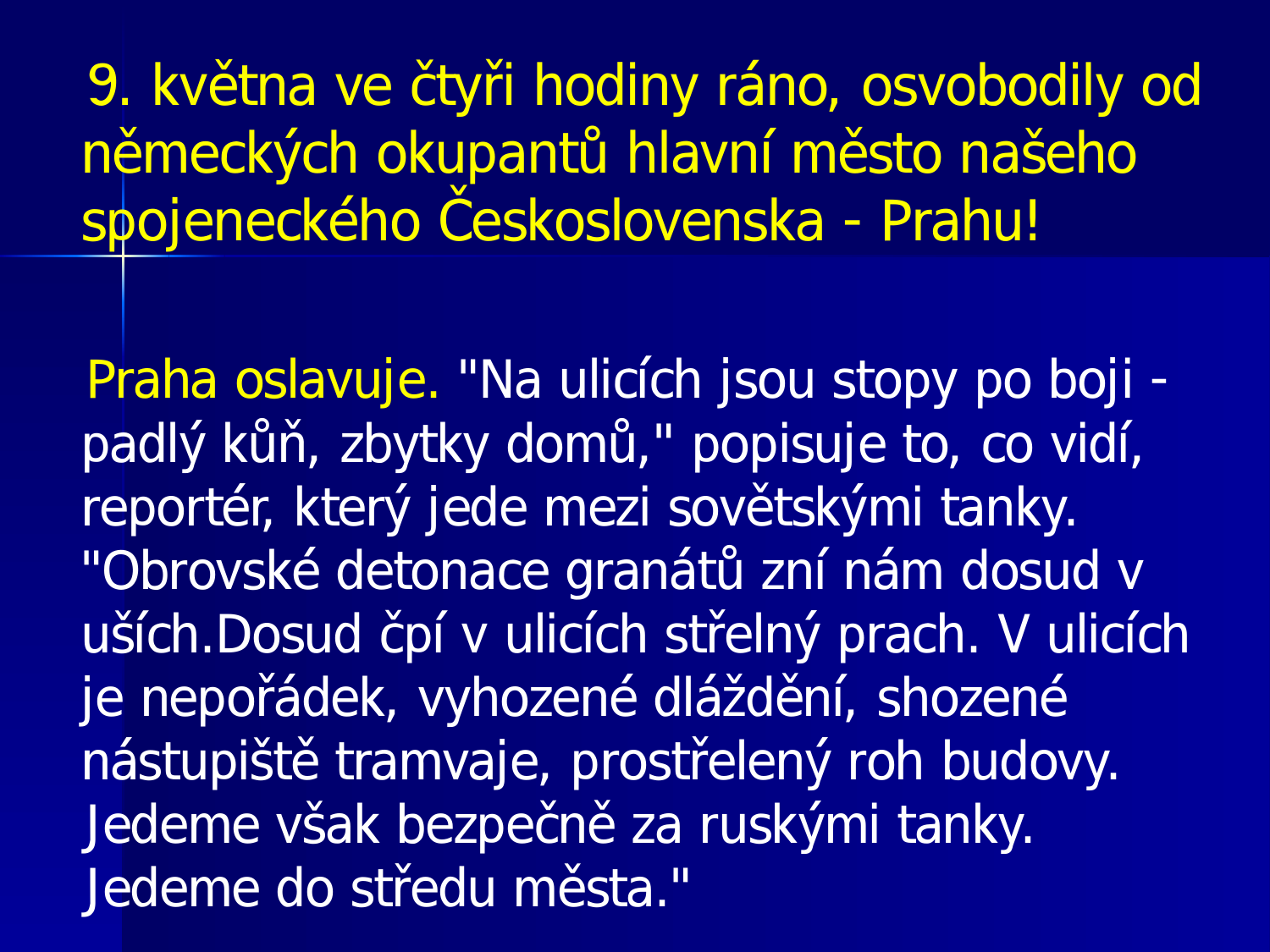

9. května ve čtyři hodiny ráno, osvobodily od německých okupantů hlavní město našeho spojeneckého Československa - Prahu!

   Praha oslavuje. "Na ulicích jsou stopy po boji - padlý kůň, zbytky domů," popisuje to, co vidí, reportér, který jede mezi sovětskými tanky. "Obrovské detonace granátů zní nám dosud v uších.Dosud čpí v ulicích střelný prach. V ulicích je nepořádek, vyhozené dláždění, shozené nástupiště tramvaje, prostřelený roh budovy. Jedeme však bezpečně za ruskými tanky. Jedeme do středu města."